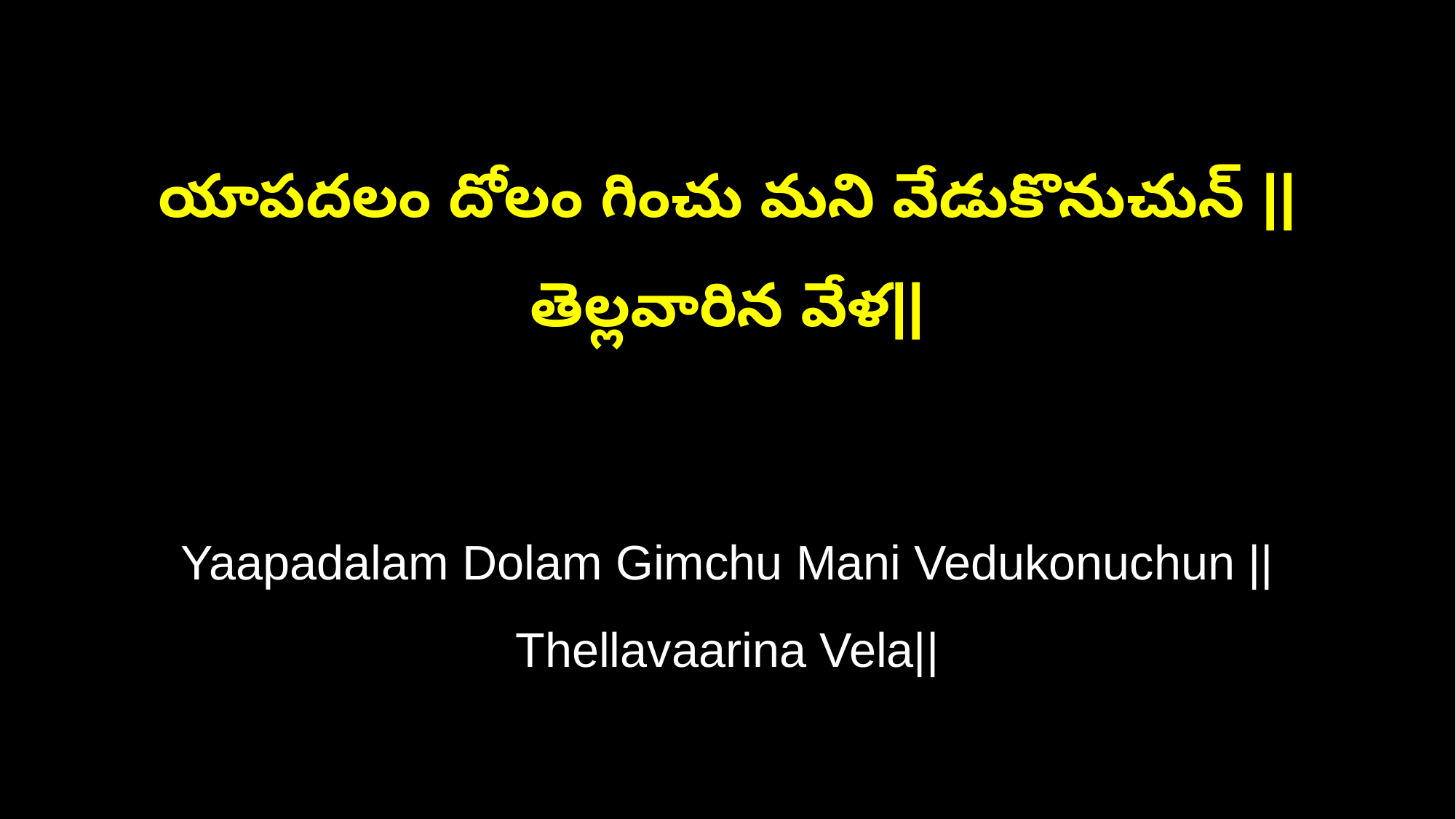

యాపదలం దోలం గించు మని వేడుకొనుచున్ ||తెల్లవారిన వేళ||
Yaapadalam Dolam Gimchu Mani Vedukonuchun ||Thellavaarina Vela||